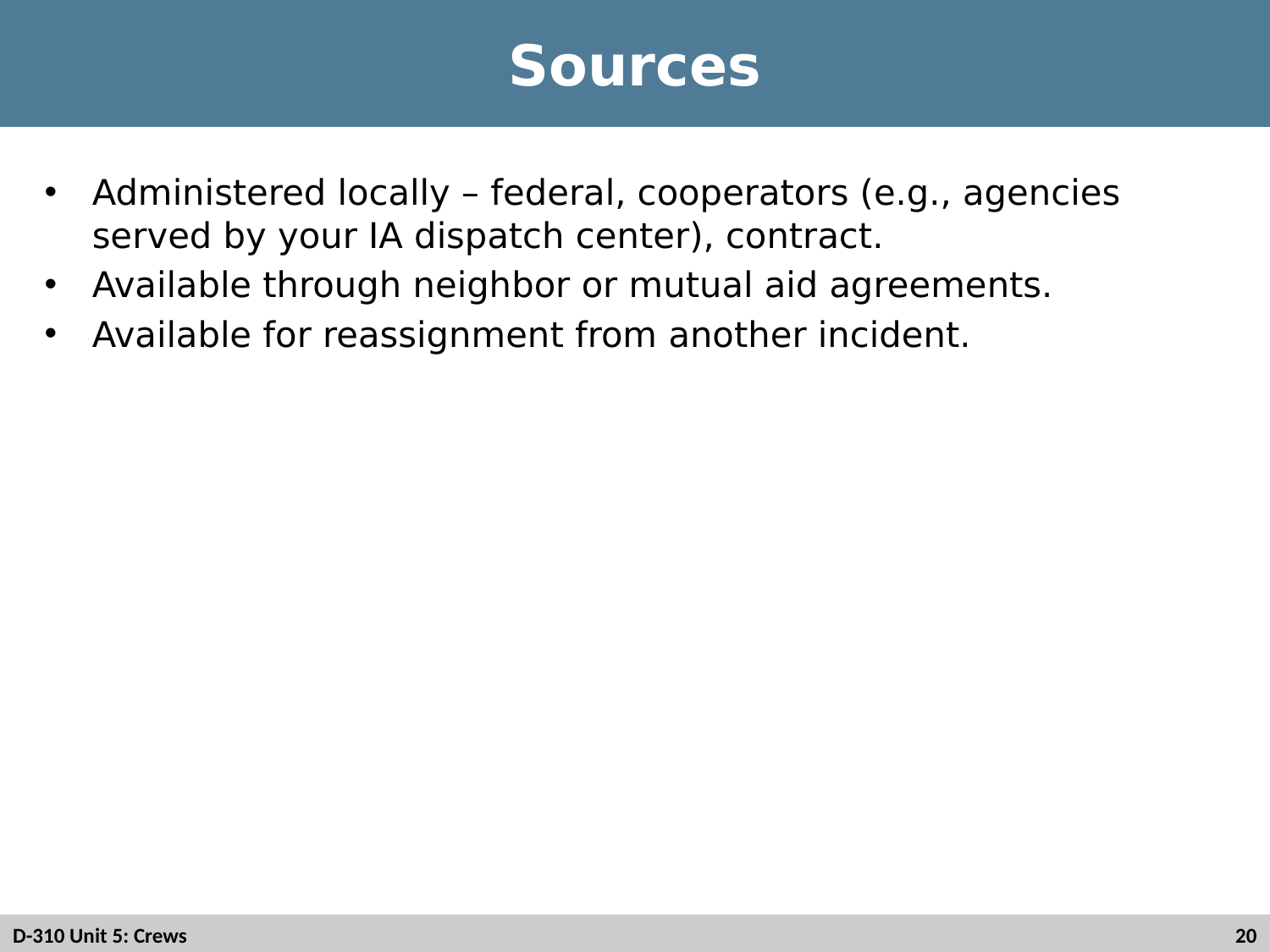

# Sources
Administered locally – federal, cooperators (e.g., agencies served by your IA dispatch center), contract.
Available through neighbor or mutual aid agreements.
Available for reassignment from another incident.